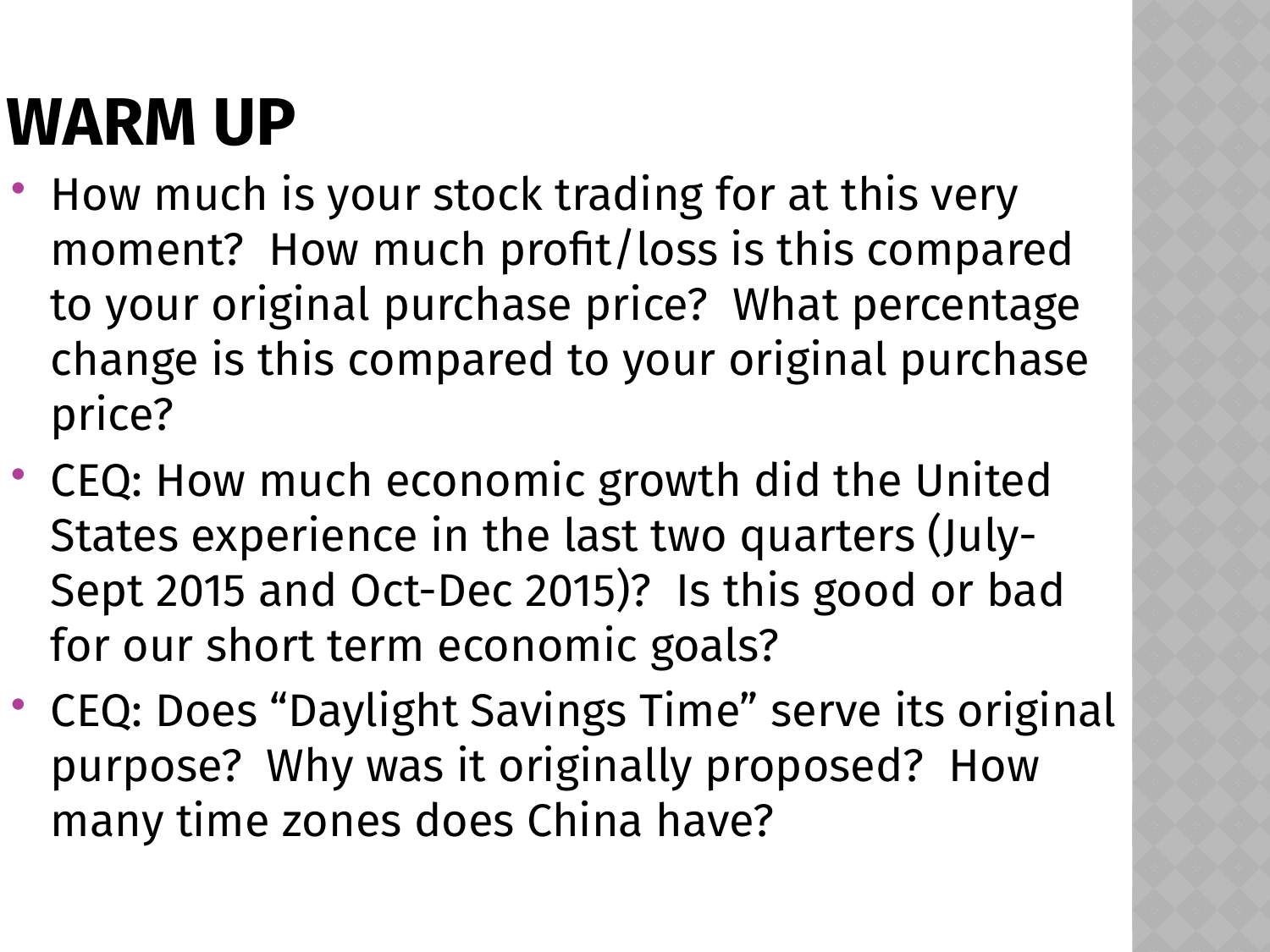

# Warm Up
How much is your stock trading for at this very moment?  How much profit/loss is this compared to your original purchase price?  What percentage change is this compared to your original purchase price?
CEQ: How much economic growth did the United States experience in the last two quarters (July-Sept 2015 and Oct-Dec 2015)?  Is this good or bad for our short term economic goals?
CEQ: Does “Daylight Savings Time” serve its original purpose?  Why was it originally proposed?  How many time zones does China have?